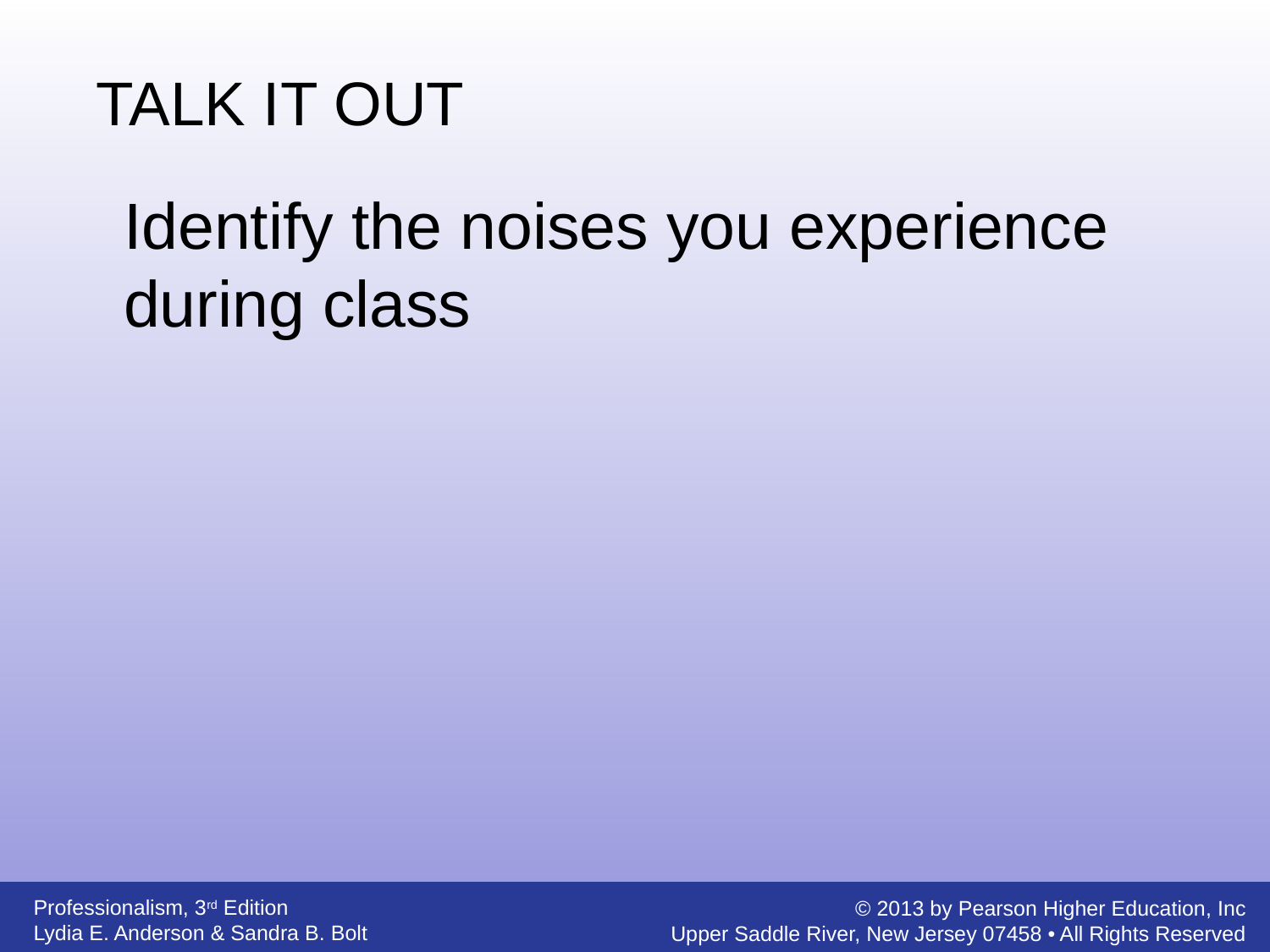

Identify the noises you experience during class
TALK IT OUT